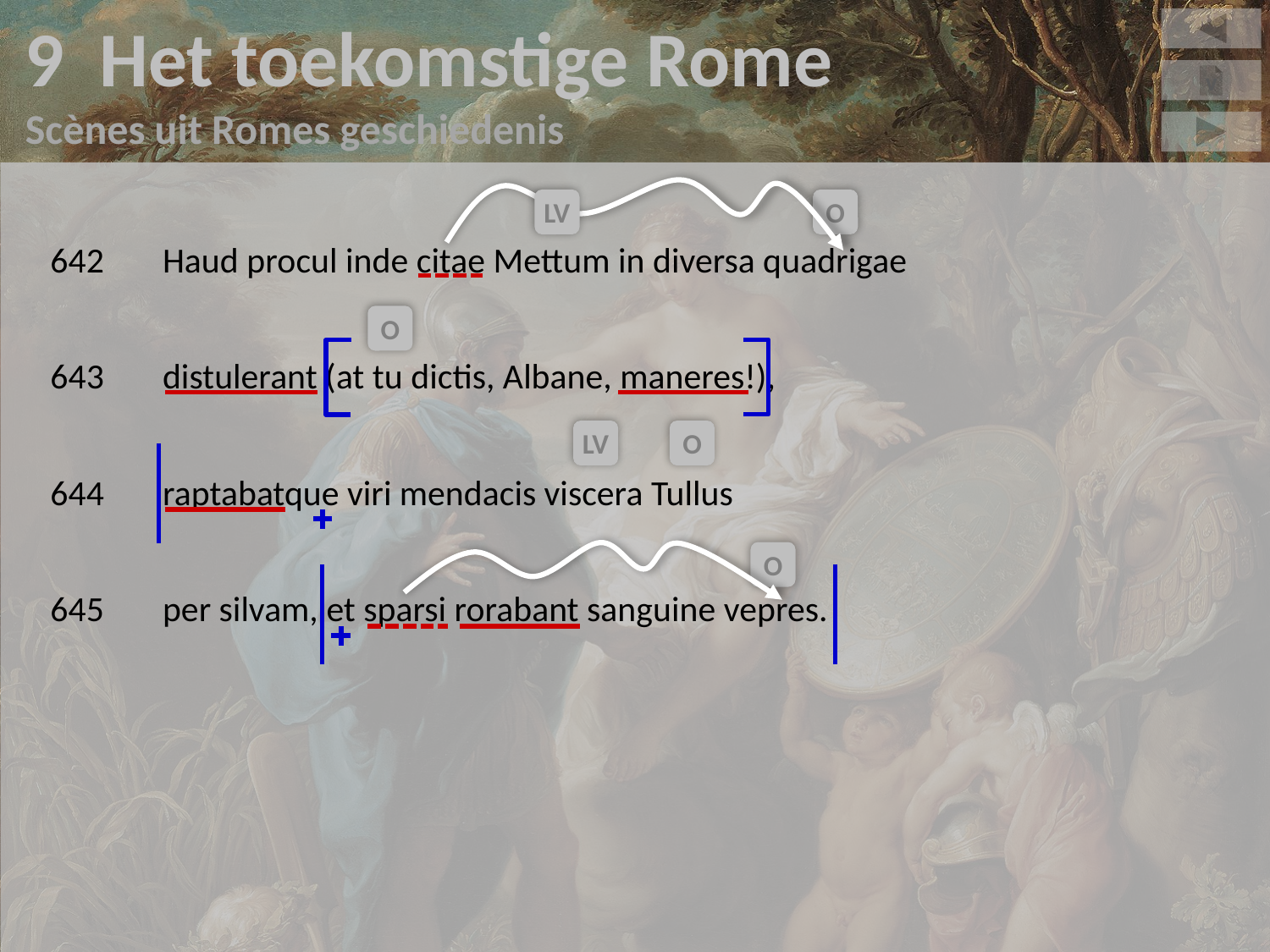

9  Het toekomstige Rome
Scènes uit Romes geschiedenis

v

642	Haud procul inde citae Mettum in diversa quadrigae
643	distulerant (at tu dictis, Albane, maneres!),
644	raptabatque viri mendacis viscera Tullus
645	per silvam, et sparsi rorabant sanguine vepres.

LV
O
O

LV
O

O